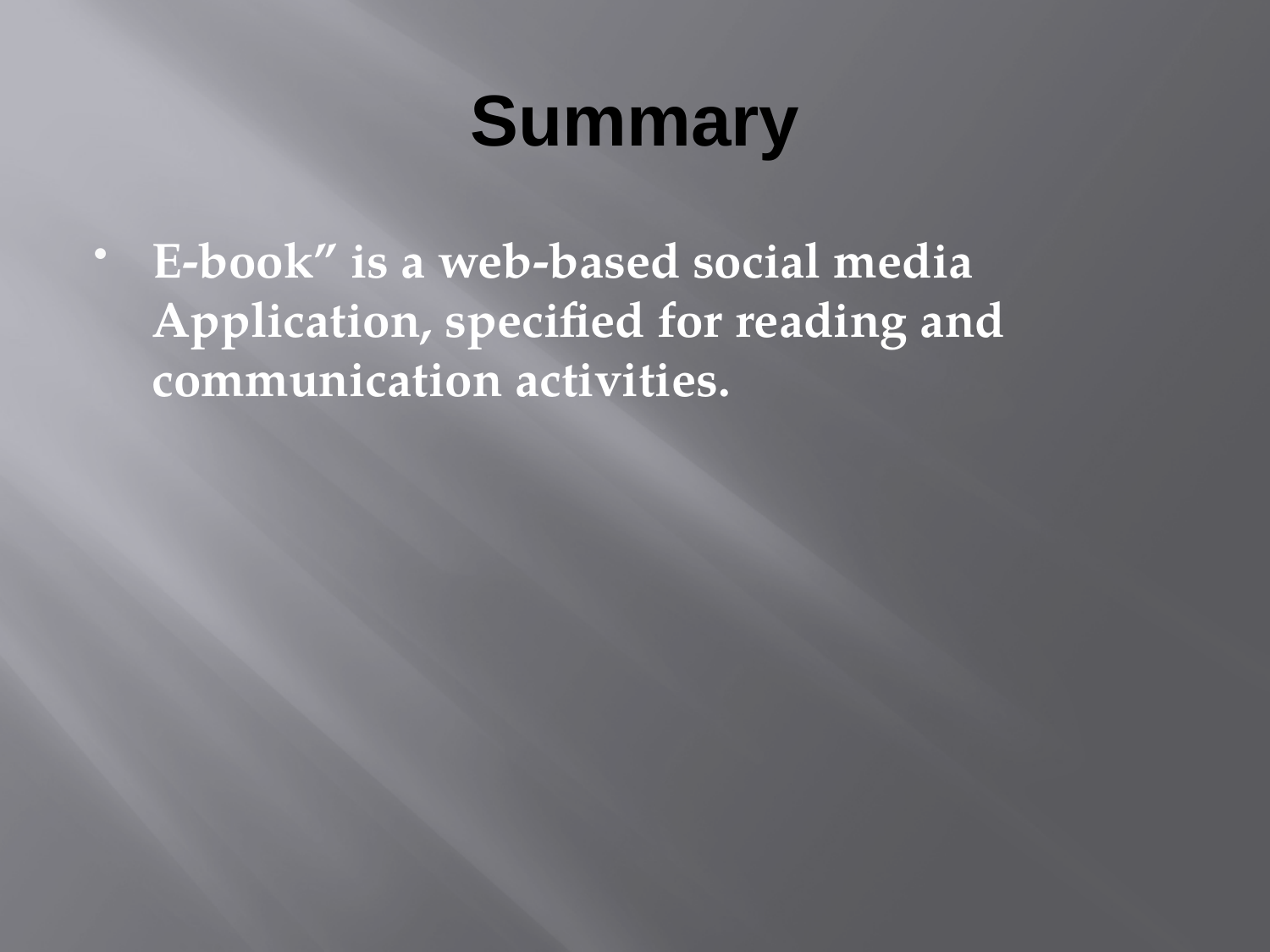

# Summary
E-book” is a web-based social media Application, specified for reading and communication activities.